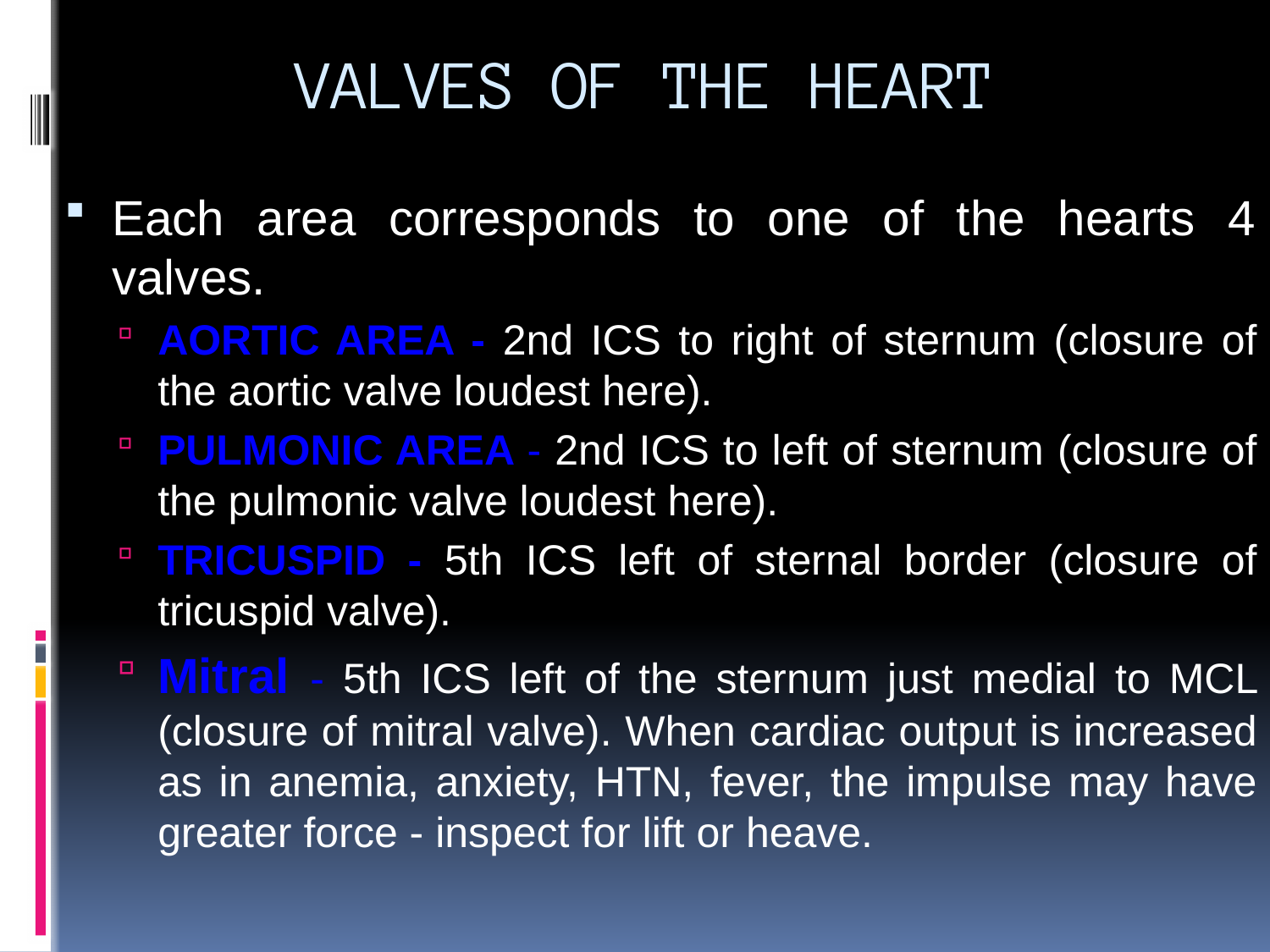

# VALVES OF THE HEART
Each area corresponds to one of the hearts 4 valves.
AORTIC AREA - 2nd ICS to right of sternum (closure of the aortic valve loudest here).
PULMONIC AREA - 2nd ICS to left of sternum (closure of the pulmonic valve loudest here).
TRICUSPID - 5th ICS left of sternal border (closure of tricuspid valve).
Mitral - 5th ICS left of the sternum just medial to MCL (closure of mitral valve). When cardiac output is increased as in anemia, anxiety, HTN, fever, the impulse may have greater force - inspect for lift or heave.